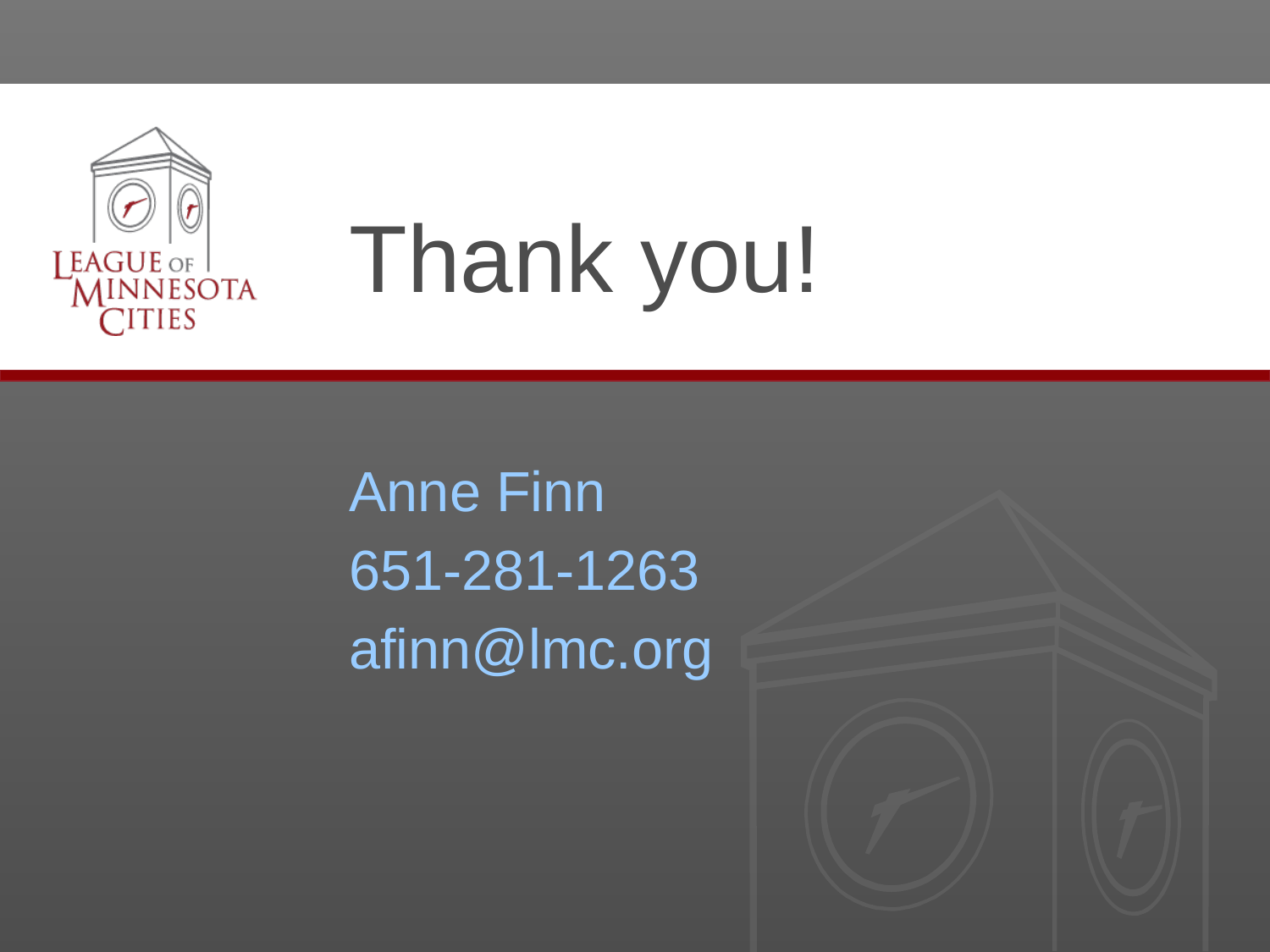

# Thank you!
Anne Finn
651-281-1263
afinn@lmc.org